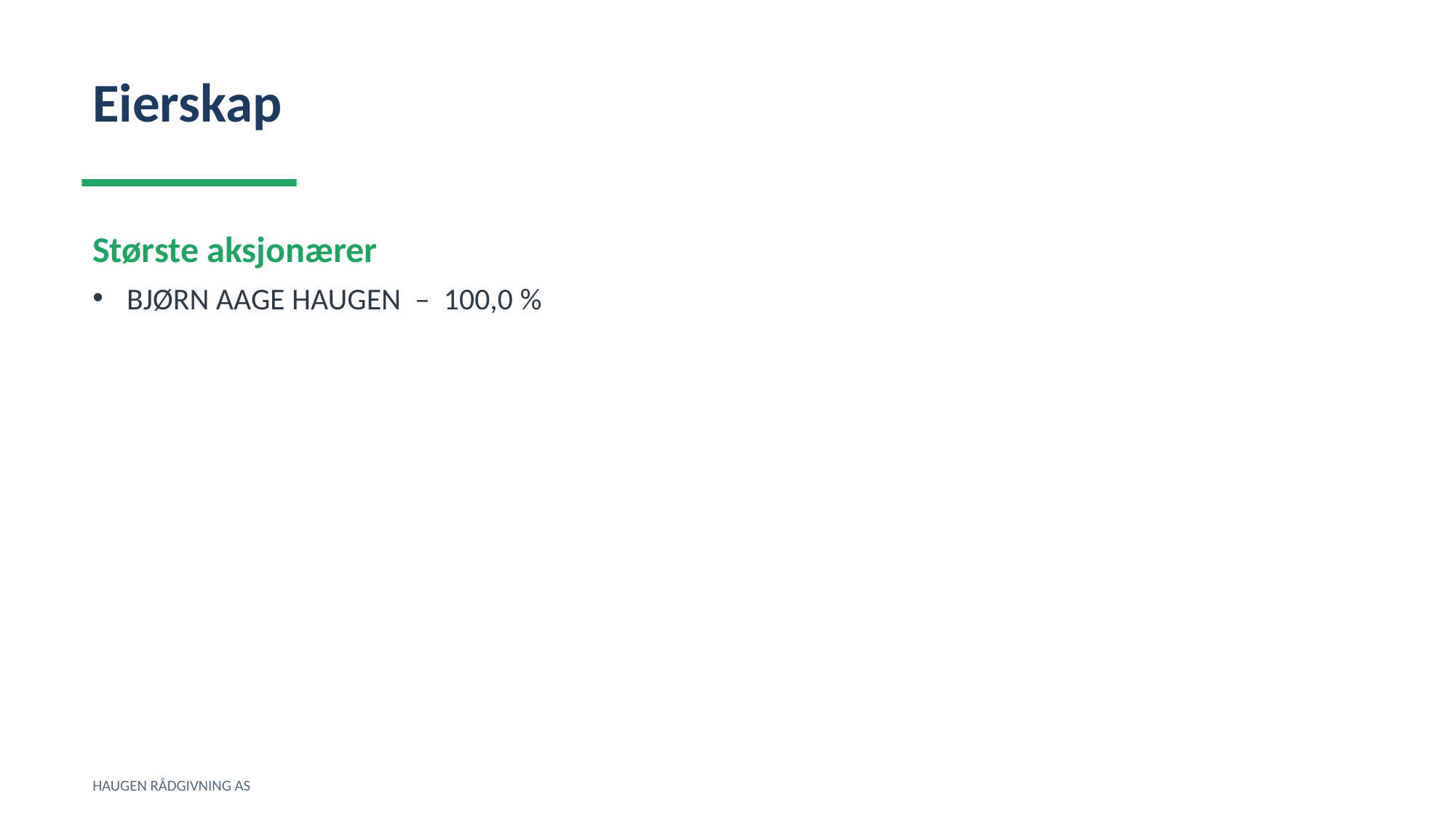

Eierskap

Største aksjonærer
BJØRN AAGE HAUGEN  –  100,0 %
HAUGEN RÅDGIVNING AS